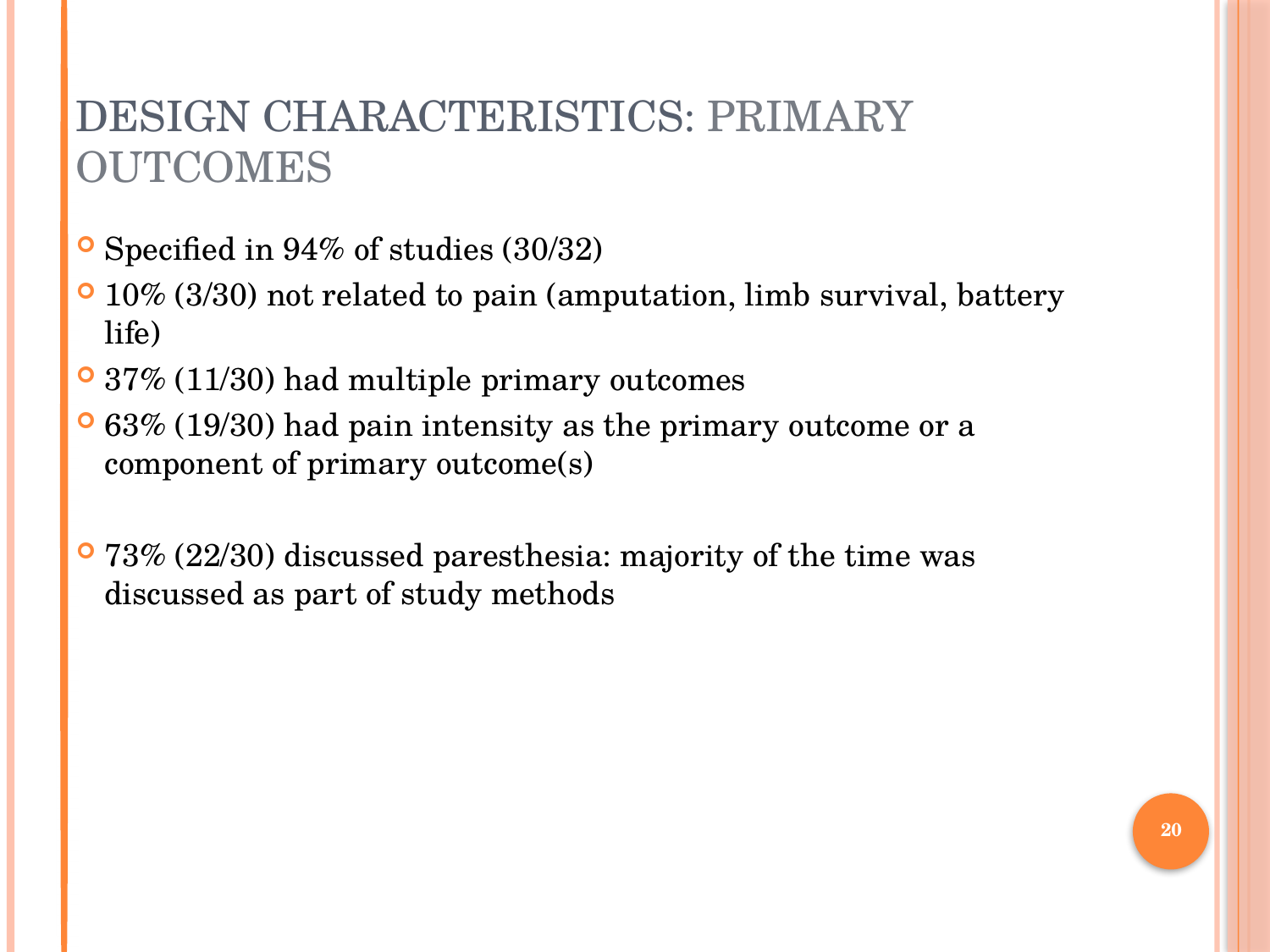

# Design characteristics: Primary outcomes
Specified in 94% of studies (30/32)
10% (3/30) not related to pain (amputation, limb survival, battery life)
37% (11/30) had multiple primary outcomes
63% (19/30) had pain intensity as the primary outcome or a component of primary outcome(s)

73% (22/30) discussed paresthesia: majority of the time was discussed as part of study methods

20